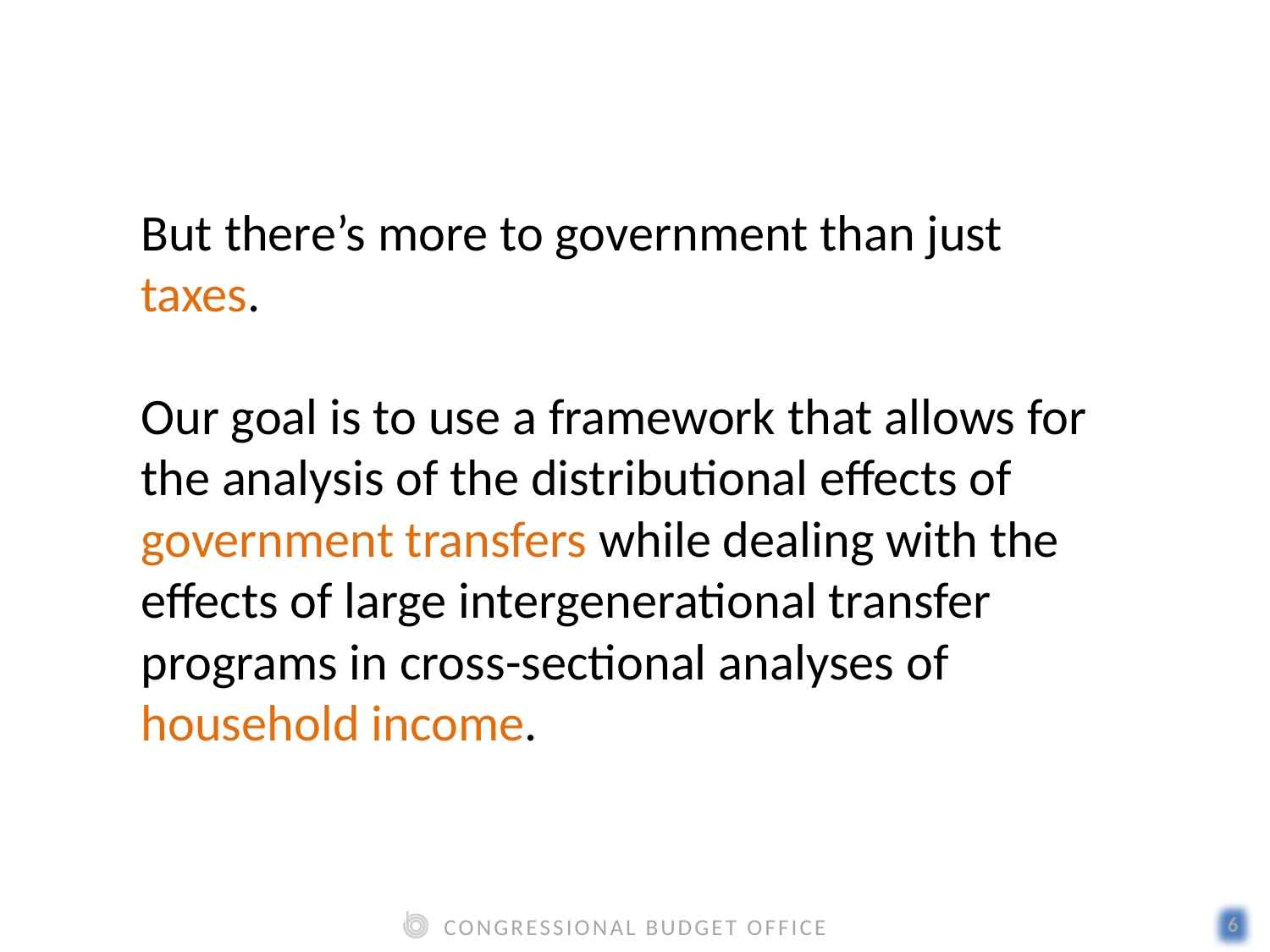

#
But there’s more to government than just taxes.

Our goal is to use a framework that allows for the analysis of the distributional effects of government transfers while dealing with the effects of large intergenerational transfer programs in cross-sectional analyses of household income.